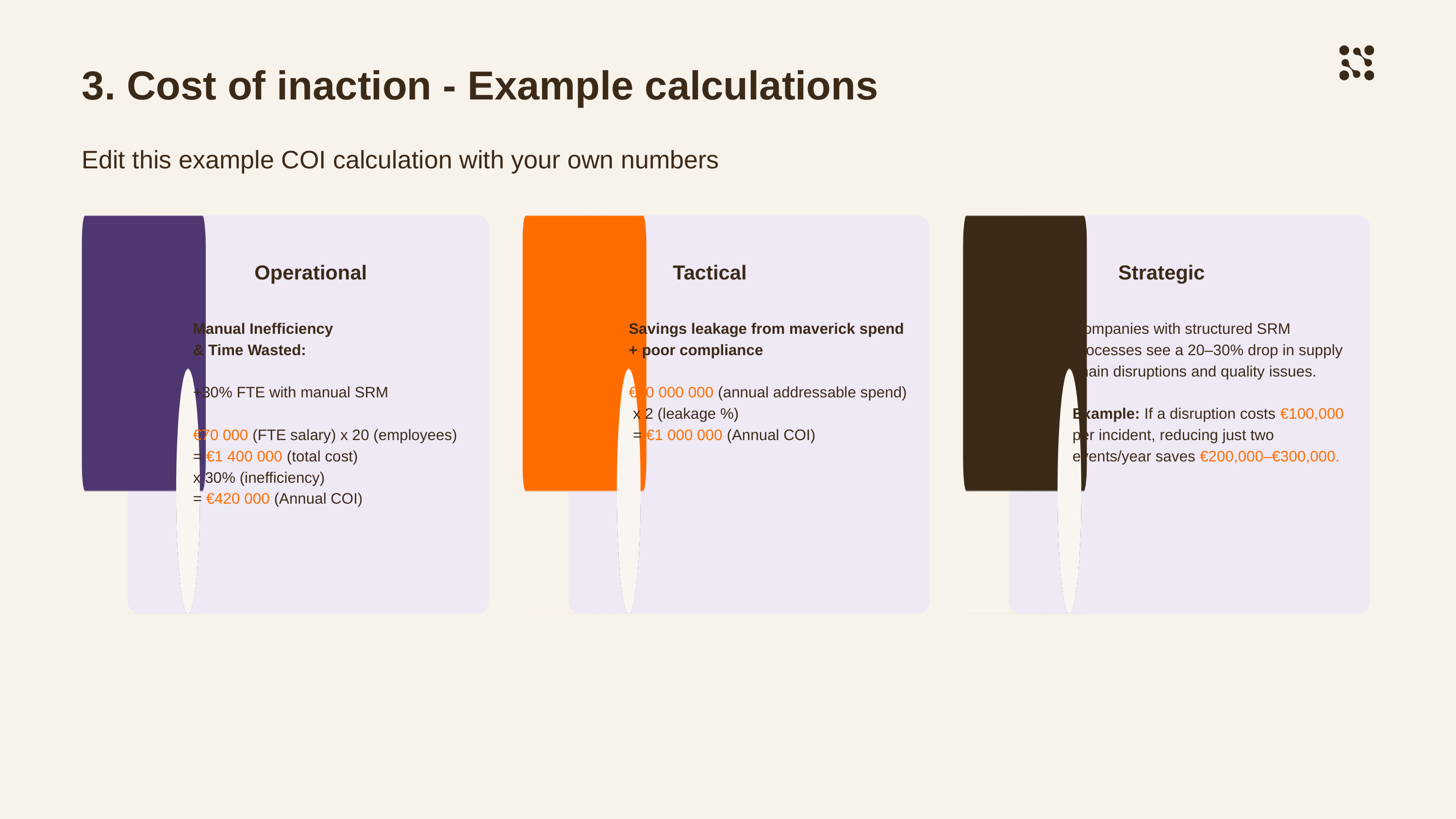

3. Cost of inaction - Example calculations
Edit this example COI calculation with your own numbers

Higher operating cost (manual admin, duplicated work).

Risk exposure (missed expiries, incomplete due diligence).

Slower decisions (no consolidated view for leadership).

Hard to scale governance and ESG reporting requirements
Operational
Tactical
Strategic
Manual Inefficiency
& Time Wasted:

+30% FTE with manual SRM

€70 000 (FTE salary) x 20 (employees)
= €1 400 000 (total cost)
x 30% (inefficiency)
= €420 000 (Annual COI)
Savings leakage from maverick spend + poor compliance

€50 000 000 (annual addressable spend)
 x 2 (leakage %)
 = €1 000 000 (Annual COI)

Companies with structured SRM processes see a 20–30% drop in supply chain disruptions and quality issues.

Example: If a disruption costs €100,000 per incident, reducing just two events/year saves €200,000–€300,000.